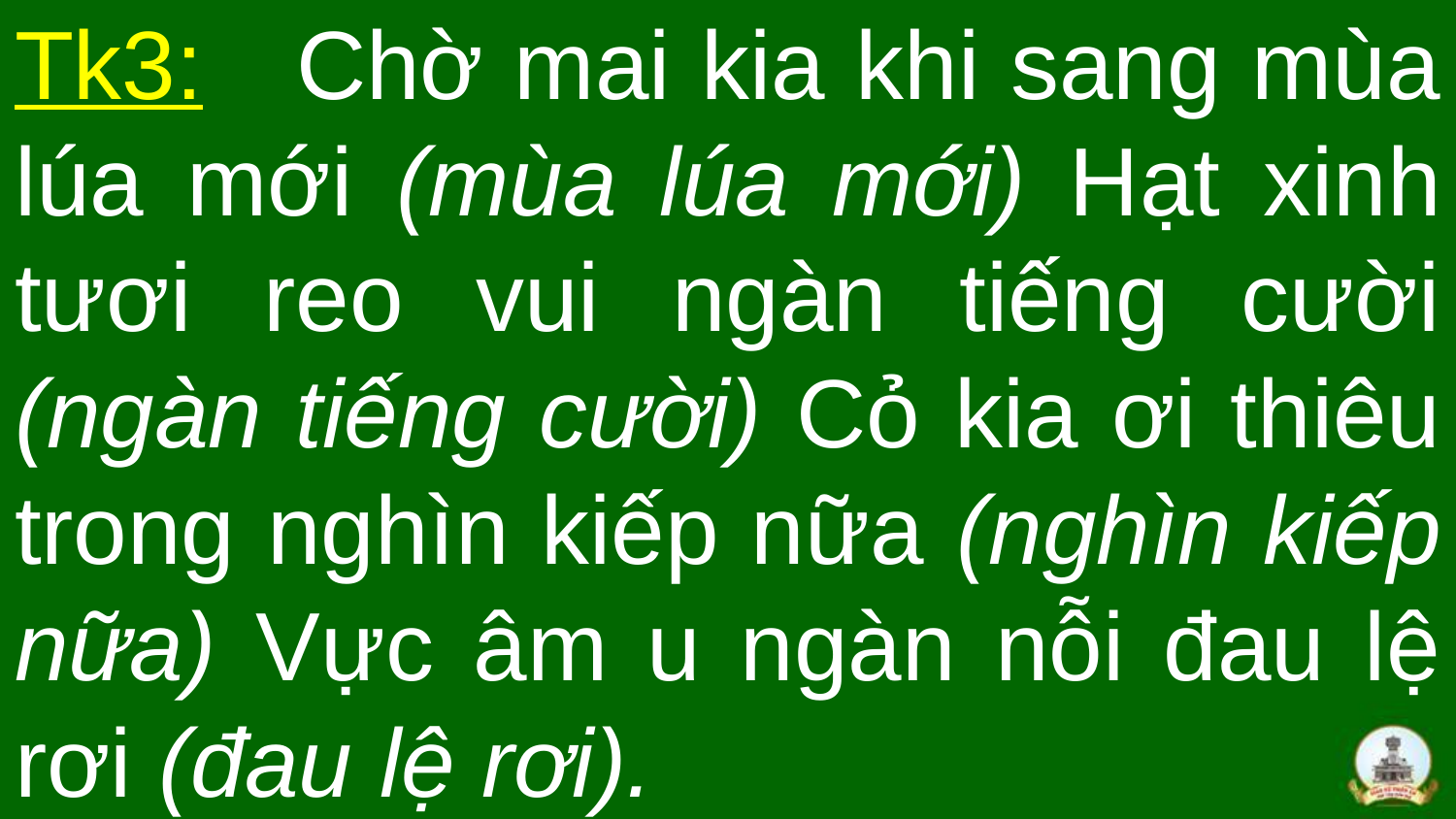

# Tk3:   Chờ mai kia khi sang mùa lúa mới (mùa lúa mới) Hạt xinh tươi reo vui ngàn tiếng cười (ngàn tiếng cười) Cỏ kia ơi thiêu trong nghìn kiếp nữa (nghìn kiếp nữa) Vực âm u ngàn nỗi đau lệ rơi (đau lệ rơi).